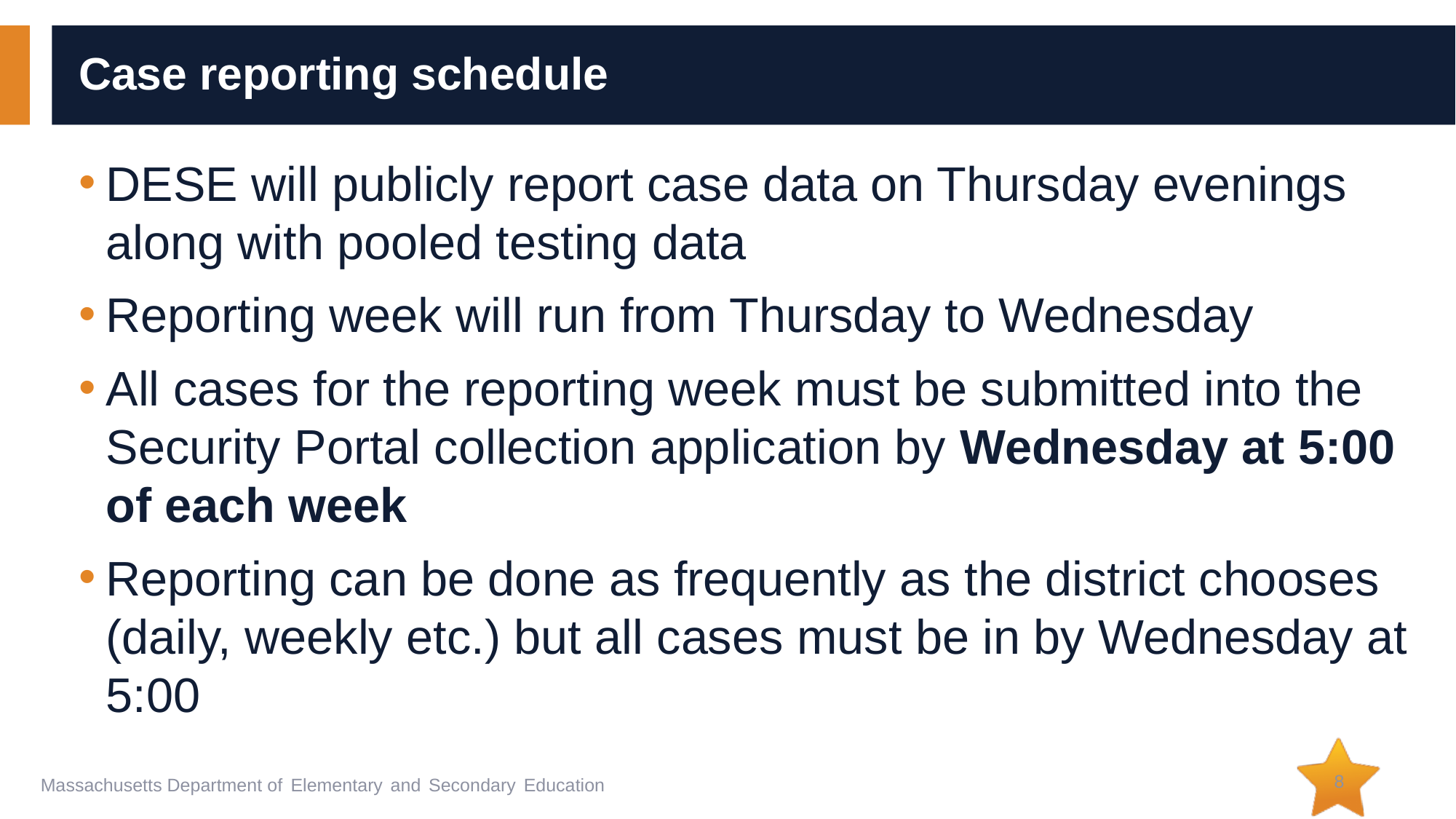

# Case reporting schedule
DESE will publicly report case data on Thursday evenings along with pooled testing data
Reporting week will run from Thursday to Wednesday
All cases for the reporting week must be submitted into the Security Portal collection application by Wednesday at 5:00 of each week
Reporting can be done as frequently as the district chooses (daily, weekly etc.) but all cases must be in by Wednesday at 5:00
8